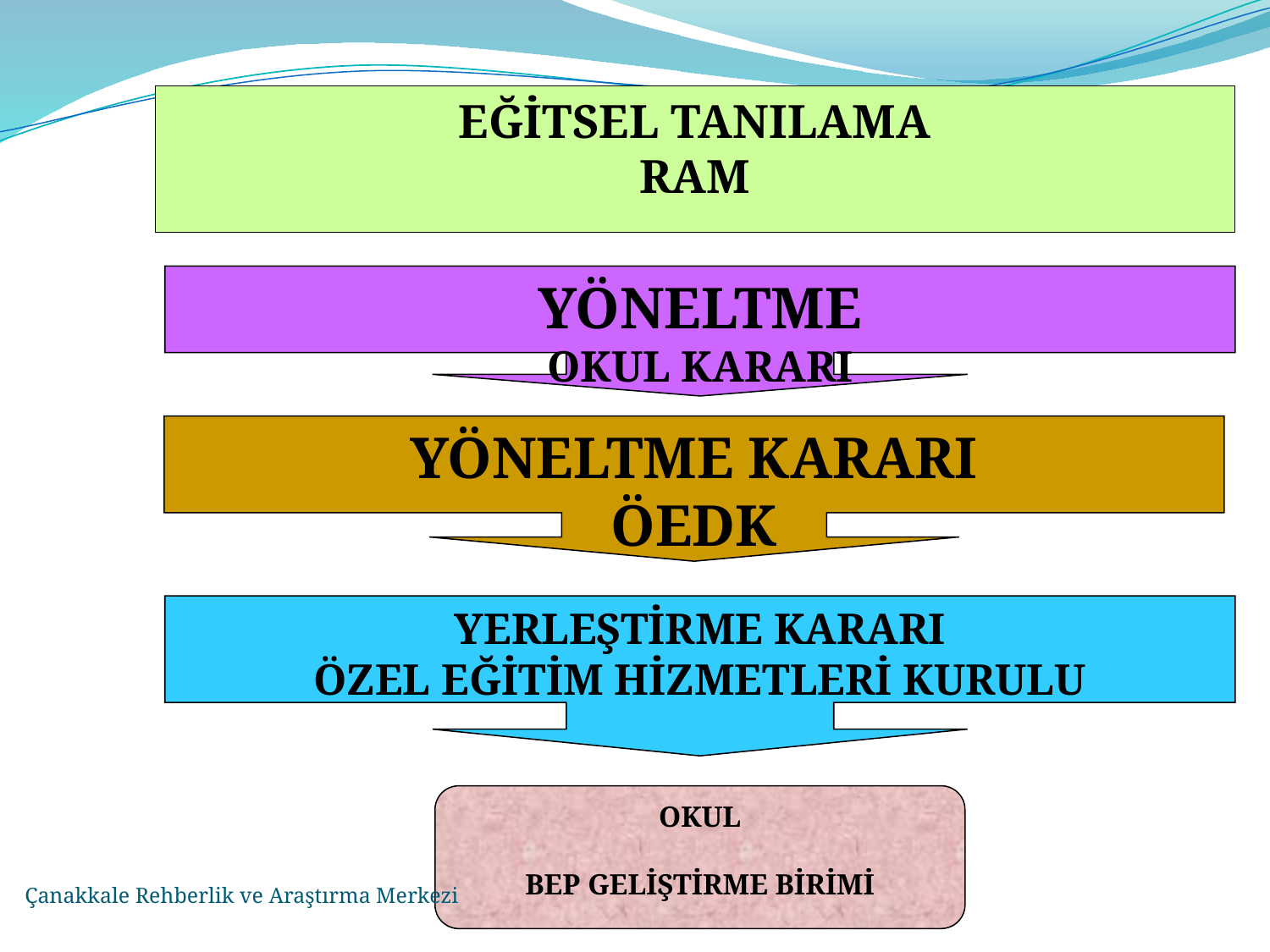

EĞİTSEL TANILAMA
RAM
#
YÖNELTME
OKUL KARARI
YÖNELTME KARARI
ÖEDK
YERLEŞTİRME KARARI
ÖZEL EĞİTİM HİZMETLERİ KURULU

OKUL

BEP GELİŞTİRME BİRİMİ

Çanakkale Rehberlik ve Araştırma Merkezi